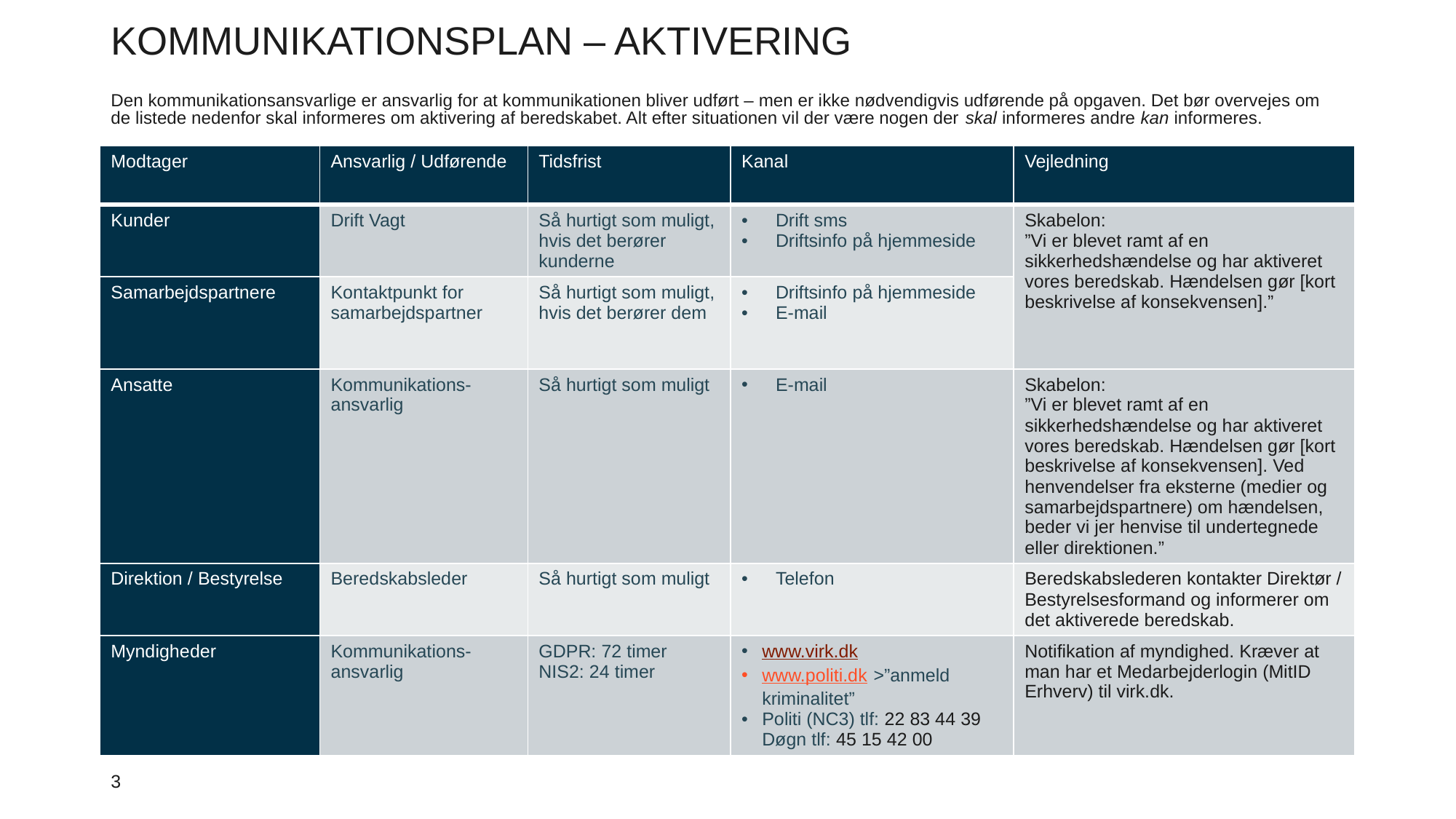

# Kommunikationsplan – aktivering
Den kommunikationsansvarlige er ansvarlig for at kommunikationen bliver udført – men er ikke nødvendigvis udførende på opgaven. Det bør overvejes om de listede nedenfor skal informeres om aktivering af beredskabet. Alt efter situationen vil der være nogen der skal informeres andre kan informeres.
| Modtager | Ansvarlig / Udførende | Tidsfrist | Kanal | Vejledning |
| --- | --- | --- | --- | --- |
| Kunder | Drift Vagt | Så hurtigt som muligt, hvis det berører kunderne | Drift sms Driftsinfo på hjemmeside | Skabelon: ”Vi er blevet ramt af en sikkerhedshændelse og har aktiveret vores beredskab. Hændelsen gør [kort beskrivelse af konsekvensen].” |
| Samarbejdspartnere | Kontaktpunkt for samarbejdspartner | Så hurtigt som muligt, hvis det berører dem | Driftsinfo på hjemmeside E-mail |  |
| Ansatte | Kommunikations-ansvarlig | Så hurtigt som muligt | E-mail | Skabelon: ”Vi er blevet ramt af en sikkerhedshændelse og har aktiveret vores beredskab. Hændelsen gør [kort beskrivelse af konsekvensen]. Ved henvendelser fra eksterne (medier og samarbejdspartnere) om hændelsen, beder vi jer henvise til undertegnede eller direktionen.” |
| Direktion / Bestyrelse | Beredskabsleder | Så hurtigt som muligt | Telefon | Beredskabslederen kontakter Direktør / Bestyrelsesformand og informerer om det aktiverede beredskab. |
| Myndigheder | Kommunikations-ansvarlig | GDPR: 72 timer NIS2: 24 timer | www.virk.dk www.politi.dk >”anmeld kriminalitet” Politi (NC3) tlf: 22 83 44 39 Døgn tlf: 45 15 42 00 | Notifikation af myndighed. Kræver at man har et Medarbejderlogin (MitID Erhverv) til virk.dk. |
3